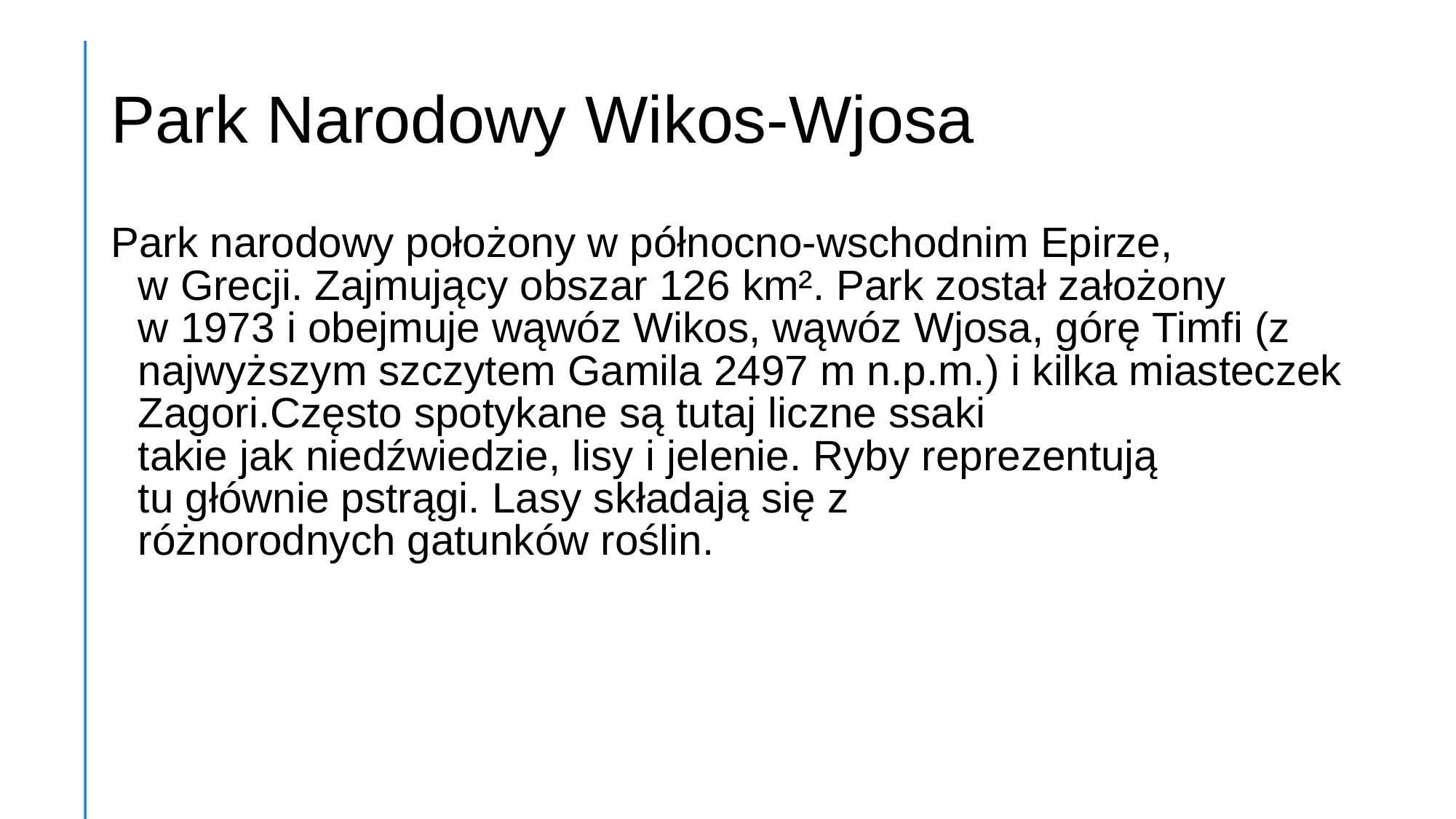

# Park Narodowy Wikos-Wjosa
Park narodowy położony w północno-wschodnim Epirze, w Grecji. Zajmujący obszar 126 km². Park został założony w 1973 i obejmuje wąwóz Wikos, wąwóz Wjosa, górę Timfi (z najwyższym szczytem Gamila 2497 m n.p.m.) i kilka miasteczek Zagori.Często spotykane są tutaj liczne ssaki takie jak niedźwiedzie, lisy i jelenie. Ryby reprezentują tu głównie pstrągi. Lasy składają się z różnorodnych gatunków roślin.